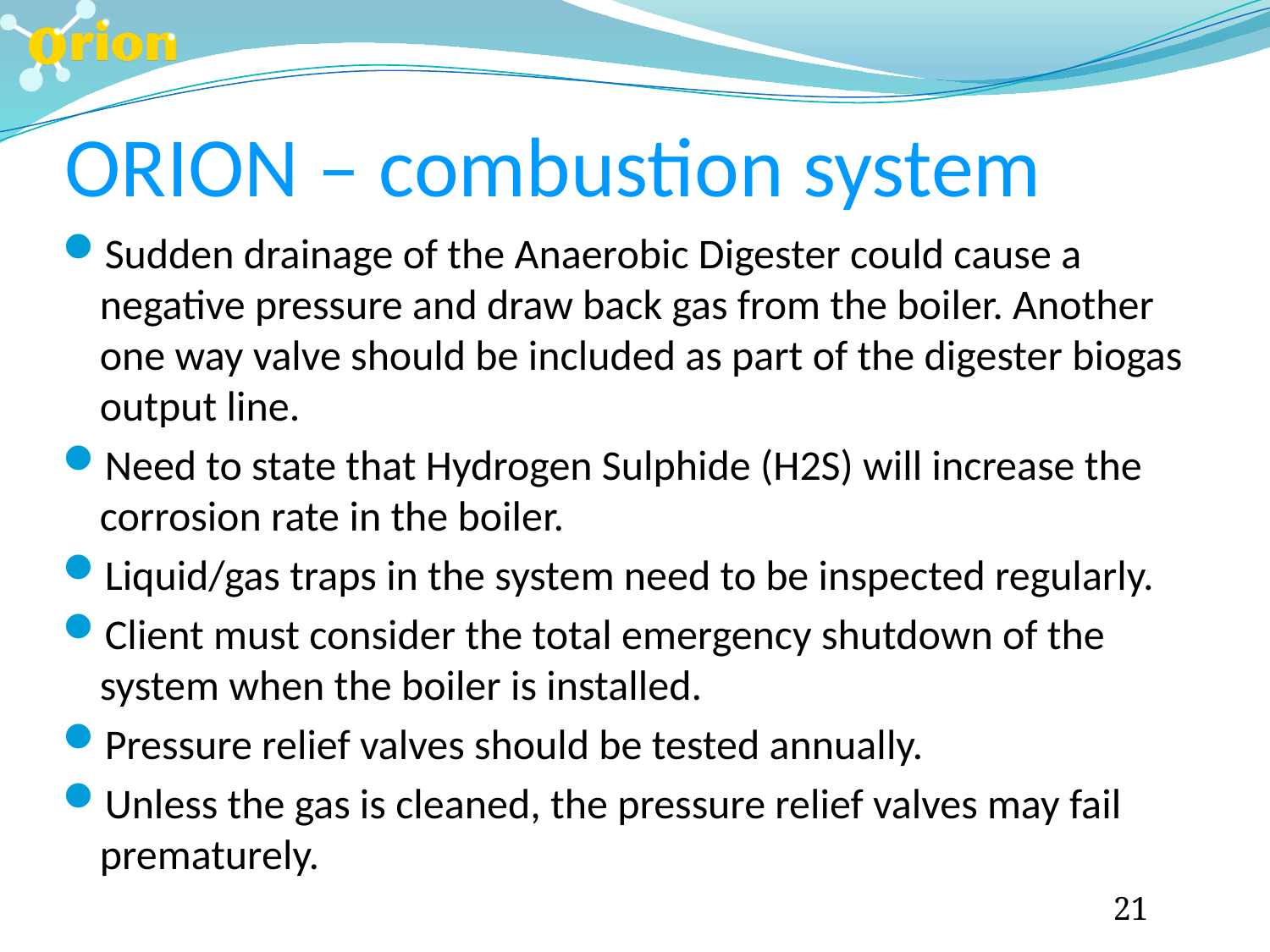

ORION – combustion system
Sudden drainage of the Anaerobic Digester could cause a negative pressure and draw back gas from the boiler. Another one way valve should be included as part of the digester biogas output line.
Need to state that Hydrogen Sulphide (H2S) will increase the corrosion rate in the boiler.
Liquid/gas traps in the system need to be inspected regularly.
Client must consider the total emergency shutdown of the system when the boiler is installed.
Pressure relief valves should be tested annually.
Unless the gas is cleaned, the pressure relief valves may fail prematurely.
21